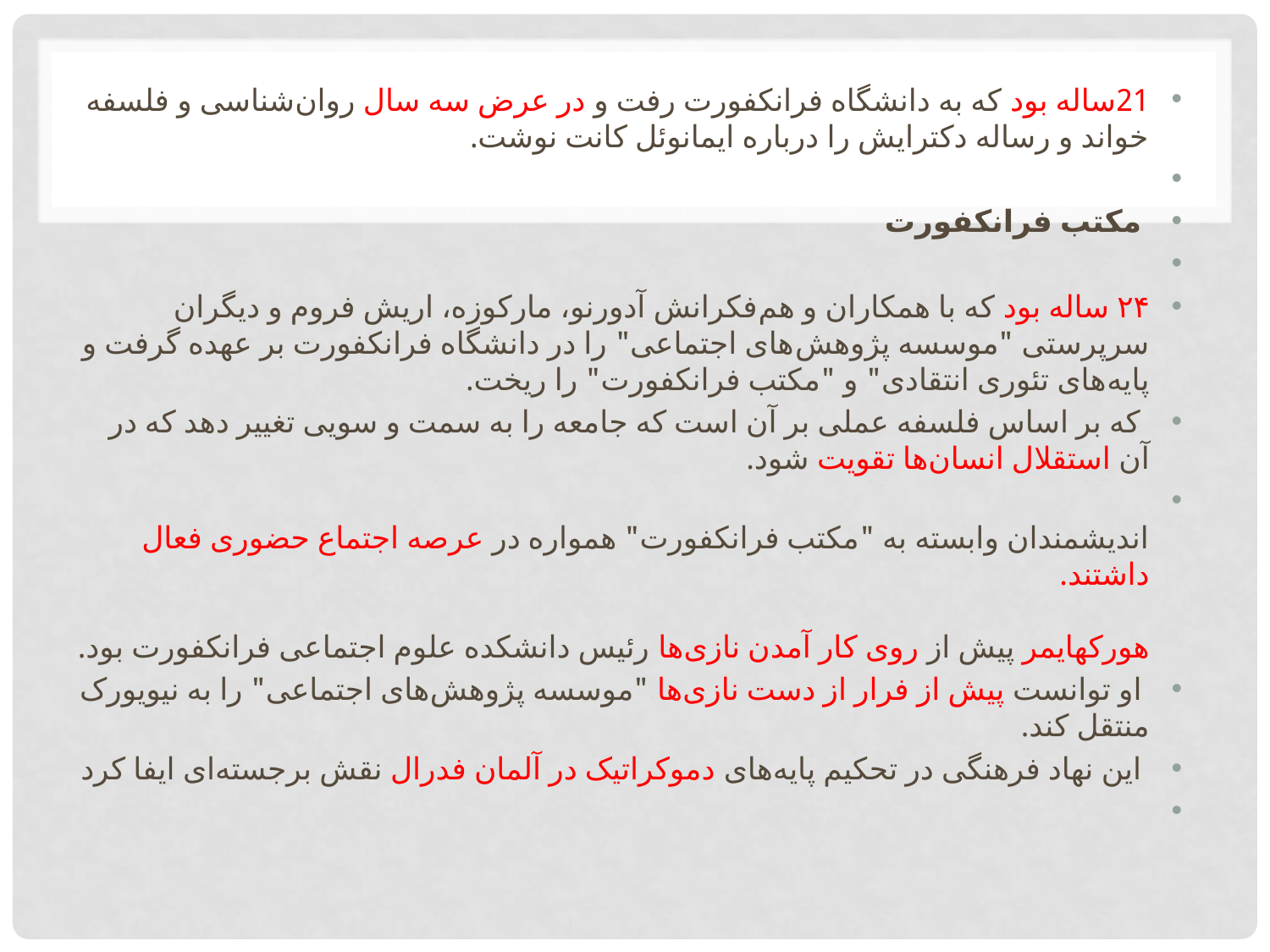

21ساله بود که به دانشگاه فرانکفورت رفت و در عرض سه سال روان‌شناسی و فلسفه خواند و رساله دکترایش را درباره ایمانوئل کانت نوشت.

 مکتب فرانکفورت

۲۴ ساله بود که با همکاران و هم‌فکرانش آدورنو، مارکوزه، اریش فروم و دیگران سرپرستی "موسسه پژوهش‌های اجتماعی" را در دانشگاه فرانکفورت بر عهده گرفت و پایه‌های تئوری انتقادی" و "مکتب فرانکفورت" را ریخت.
 که بر اساس فلسفه عملی بر آن است که جامعه را به سمت و سویی تغییر دهد که در آن استقلال انسان‌ها تقویت شود.
 
اندیشمندان وابسته به "مکتب فرانکفورت" همواره در عرصه اجتماع حضوری فعال داشتند.
هورکهایمر پیش از روی کار آمدن نازی‌ها رئیس دانشکده علوم اجتماعی فرانکفورت بود.
 او توانست پیش از فرار از دست نازی‌ها "موسسه پژوهش‌های اجتماعی" را به نیویورک منتقل کند.
 این نهاد فرهنگی در تحکیم پایه‌های دموکراتیک در آلمان فدرال نقش برجسته‌ای ایفا کرد